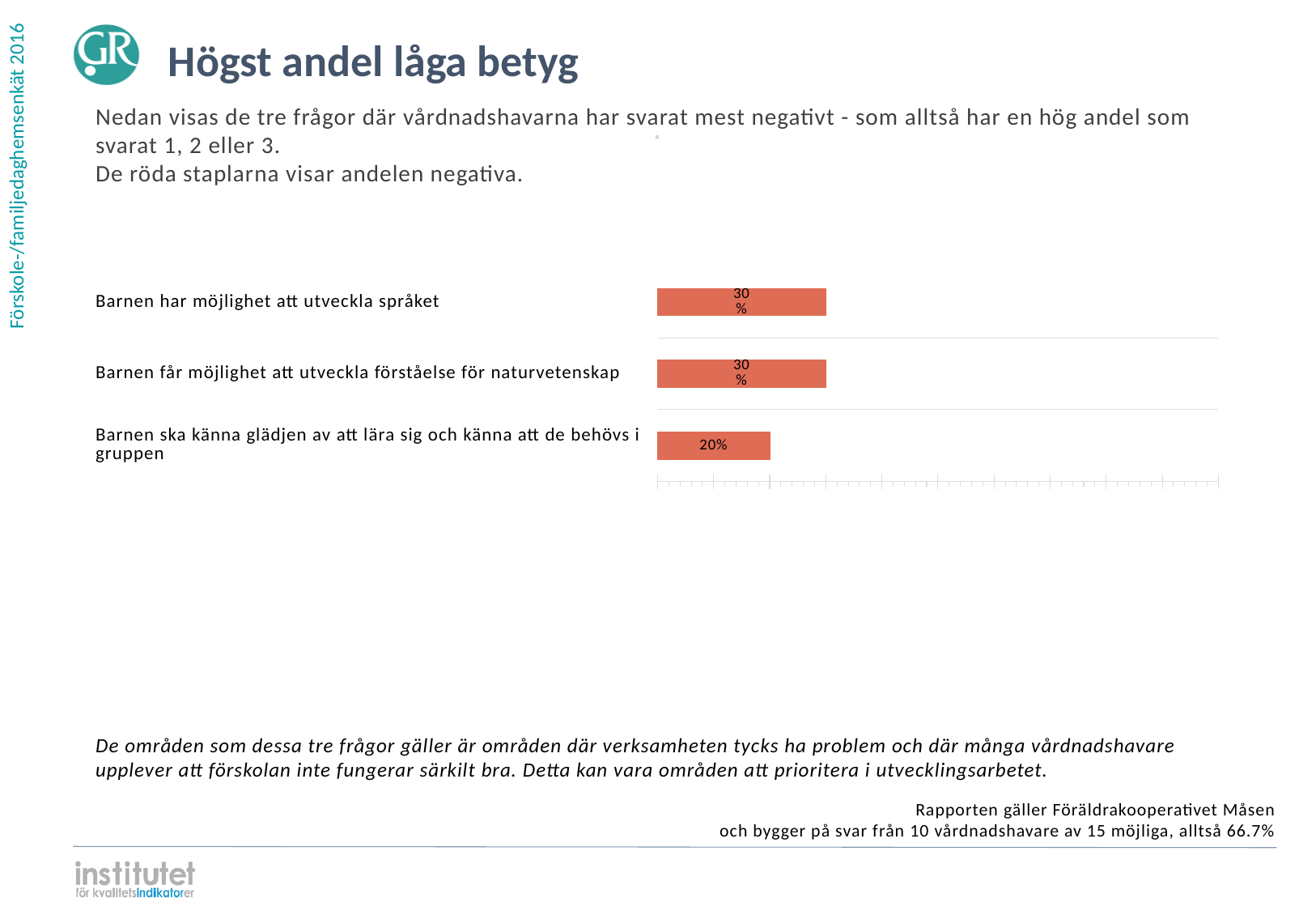

Högst andel låga betyg
Nedan visas de tre frågor där vårdnadshavarna har svarat mest negativt - som alltså har en hög andel som svarat 1, 2 eller 3.
De röda staplarna visar andelen negativa.
⋅
|  |  |  |
| --- | --- | --- |
|  |  |  |
|  |  |  |
|  |  |  |
Barnen har möjlighet att utveckla språket

### Chart

| Category |  |  |  |  |
|---|---|---|---|---|
| Barnen har möjlighet att utveckla språket | 0.3 | 0.5 | 0.2 | 0.0 |
Barnen får möjlighet att utveckla förståelse för naturvetenskap

### Chart

| Category |  |  |  |  |
|---|---|---|---|---|
| Barnen får möjlighet att utveckla förståelse för naturvetenskap | 0.3 | 0.5 | 0.0 | 0.2 |
Barnen ska känna glädjen av att lära sig och känna att de behövs i gruppen

### Chart

| Category |  |  |  |  |
|---|---|---|---|---|
| Barnen ska känna glädjen av att lära sig och känna att de behövs i gruppen | 0.2 | 0.2 | 0.6 | 0.0 |
De områden som dessa tre frågor gäller är områden där verksamheten tycks ha problem och där många vårdnadshavare upplever att förskolan inte fungerar särkilt bra. Detta kan vara områden att prioritera i utvecklingsarbetet.
Rapporten gäller Föräldrakooperativet Måsen
och bygger på svar från 10 vårdnadshavare av 15 möjliga, alltså 66.7%